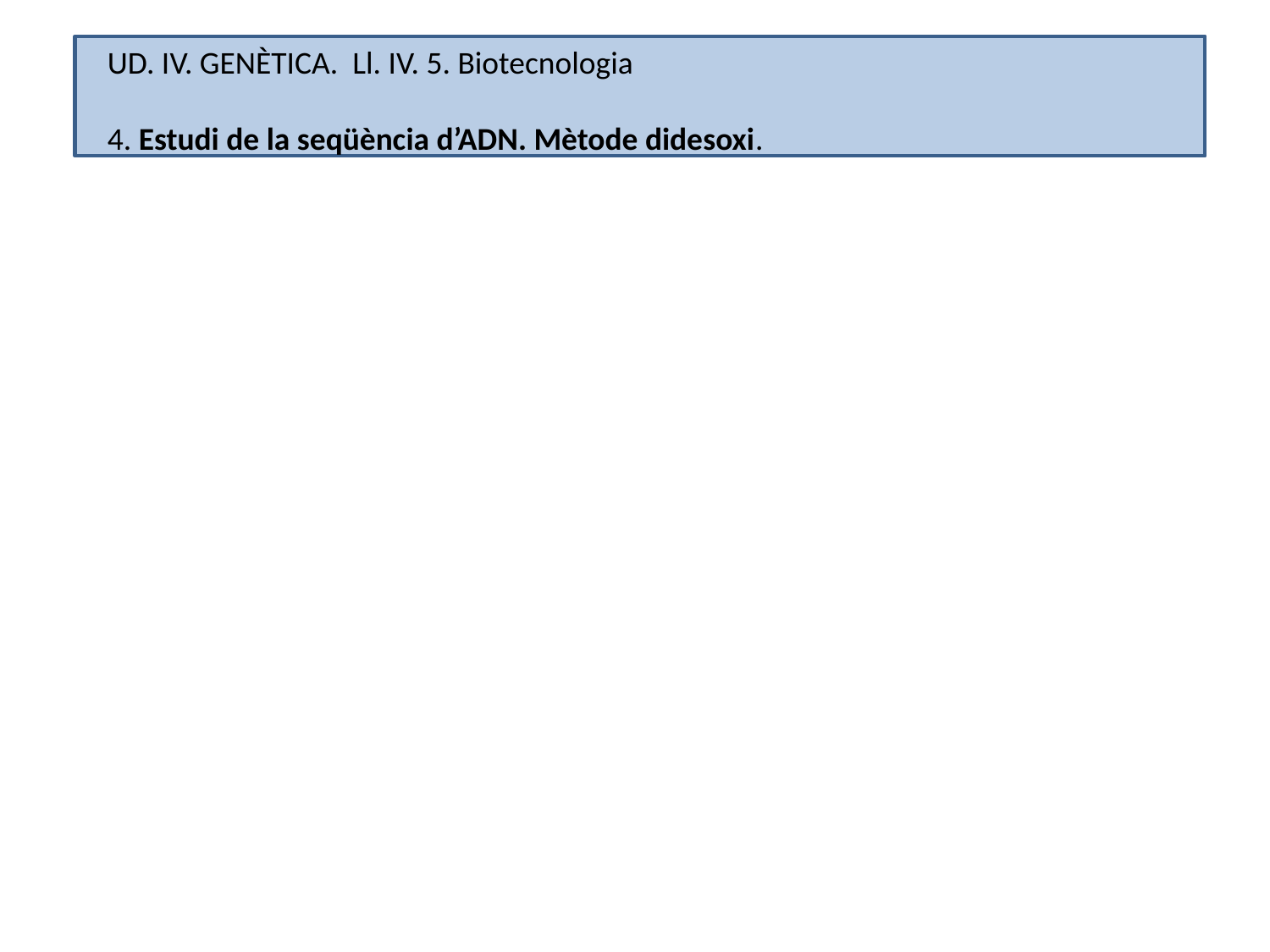

UD. IV. GENÈTICA.  Ll. IV. 5. Biotecnologia

4. Estudi de la seqüència d’ADN. Mètode didesoxi.